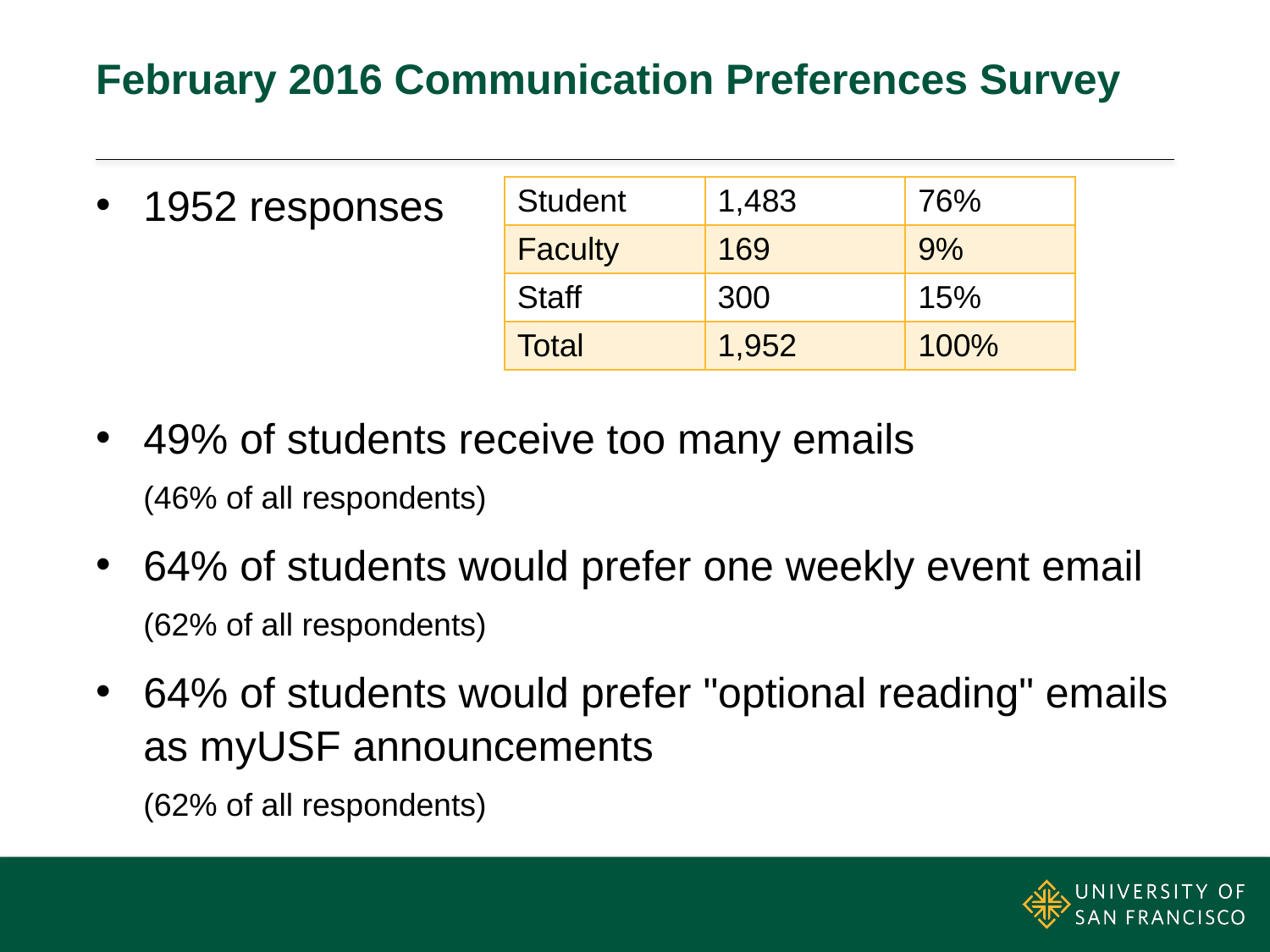

# February 2016 Communication Preferences Survey
1952 responses
49% of students receive too many emails
(46% of all respondents)
64% of students would prefer one weekly event email
(62% of all respondents)
64% of students would prefer "optional reading" emails as myUSF announcements
(62% of all respondents)

| Student | 1,483 | 76% |
| --- | --- | --- |
| Faculty | 169 | 9% |
| Staff | 300 | 15% |
| Total | 1,952 | 100% |